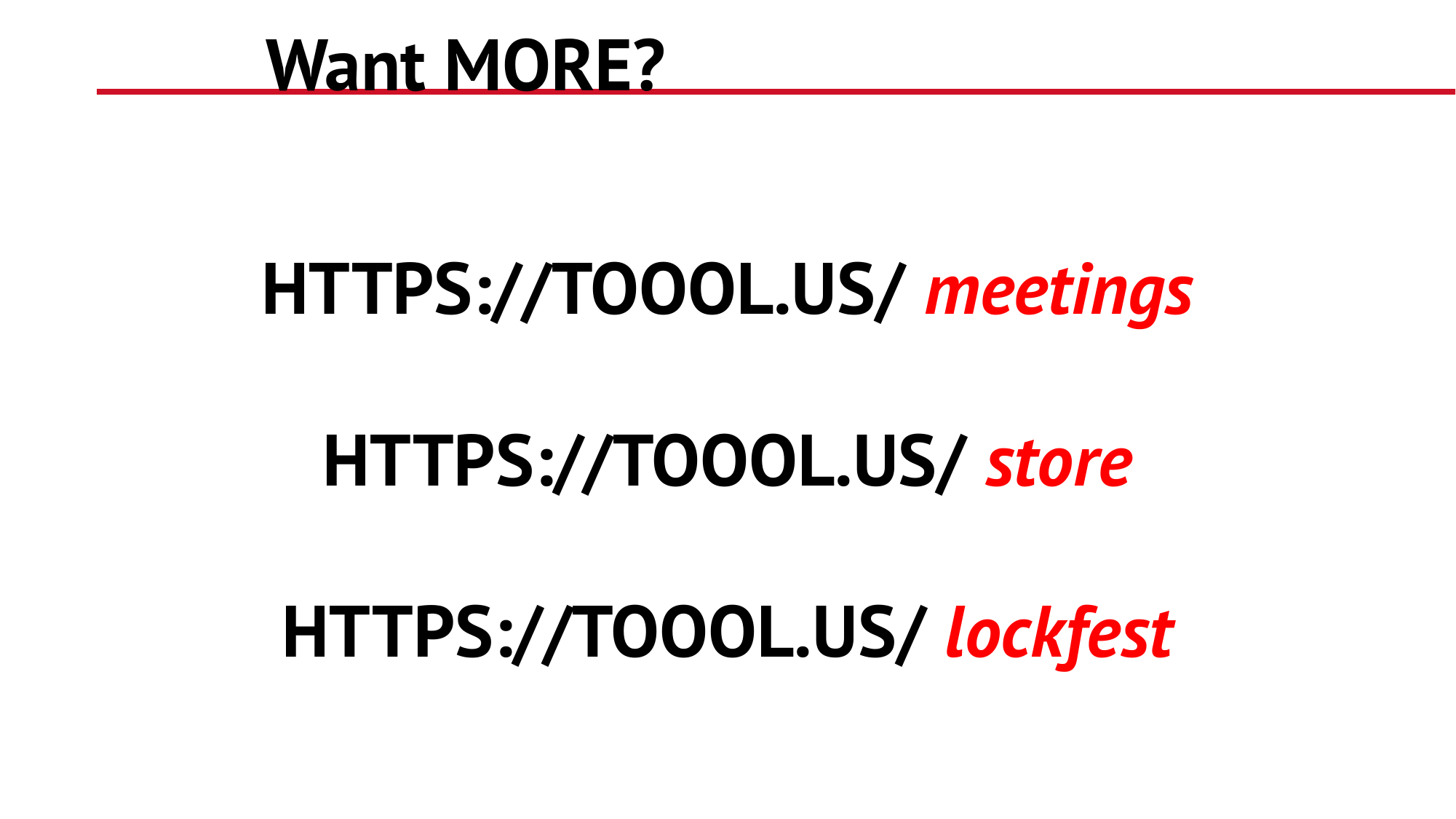

# Want MORE?
HTTPS://TOOOL.US/ meetings
HTTPS://TOOOL.US/ store
HTTPS://TOOOL.US/ lockfest